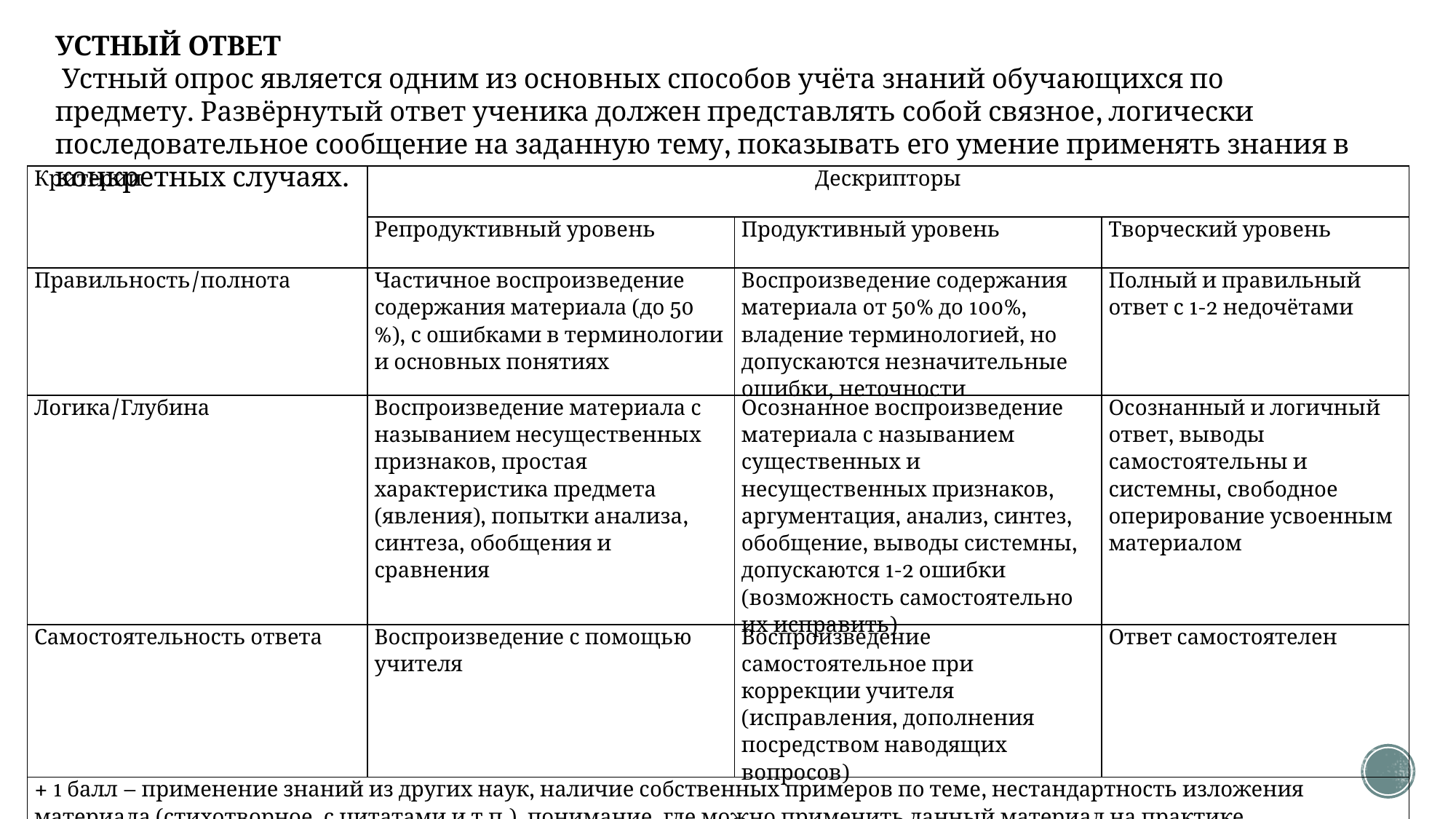

УСТНЫЙ ОТВЕТ
 Устный опрос является одним из основных способов учёта знаний обучающихся по предмету. Развёрнутый ответ ученика должен пред­ставлять собой связное, логически последовательное сообщение на задан­ную тему, показывать его умение применять знания в кон­кретных случаях.
| Критерии | Дескрипторы |  |  |
| --- | --- | --- | --- |
|  | Репродуктивный уровень | Продуктивный уровень | Творческий уровень |
| Правильность/полнота | Частичное воспроизведение содержания материала (до 50 %), с ошибками в терминологии и основных понятиях | Воспроизведение содержания материала от 50% до 100%, владение терминологией, но допускаются незначительные ошибки, неточности | Полный и правильный ответ с 1-2 недочётами |
| Логика/Глубина | Воспроизведение материала с называнием несущественных признаков, простая характеристика предмета (явления), попытки анализа, синтеза, обобщения и сравнения | Осознанное воспроизведение материала с называнием существенных и несущественных признаков, аргументация, анализ, синтез, обобщение, выводы системны, допускаются 1-2 ошибки (возможность самостоятельно их исправить) | Осознанный и логичный ответ, выводы самостоятельны и системны, свободное оперирование усвоенным материалом |
| Самостоятельность ответа | Воспроизведение с помощью учителя | Воспроизведение самостоятельное при коррекции учителя (исправления, дополнения посредством наводящих вопросов) | Ответ самостоятелен |
| + 1 балл – применение знаний из других наук, наличие собственных примеров по теме, нестандартность изложения материала (стихотворное, с цитатами и т.п.), понимание, где можно применить данный материал на практике |  |  |  |